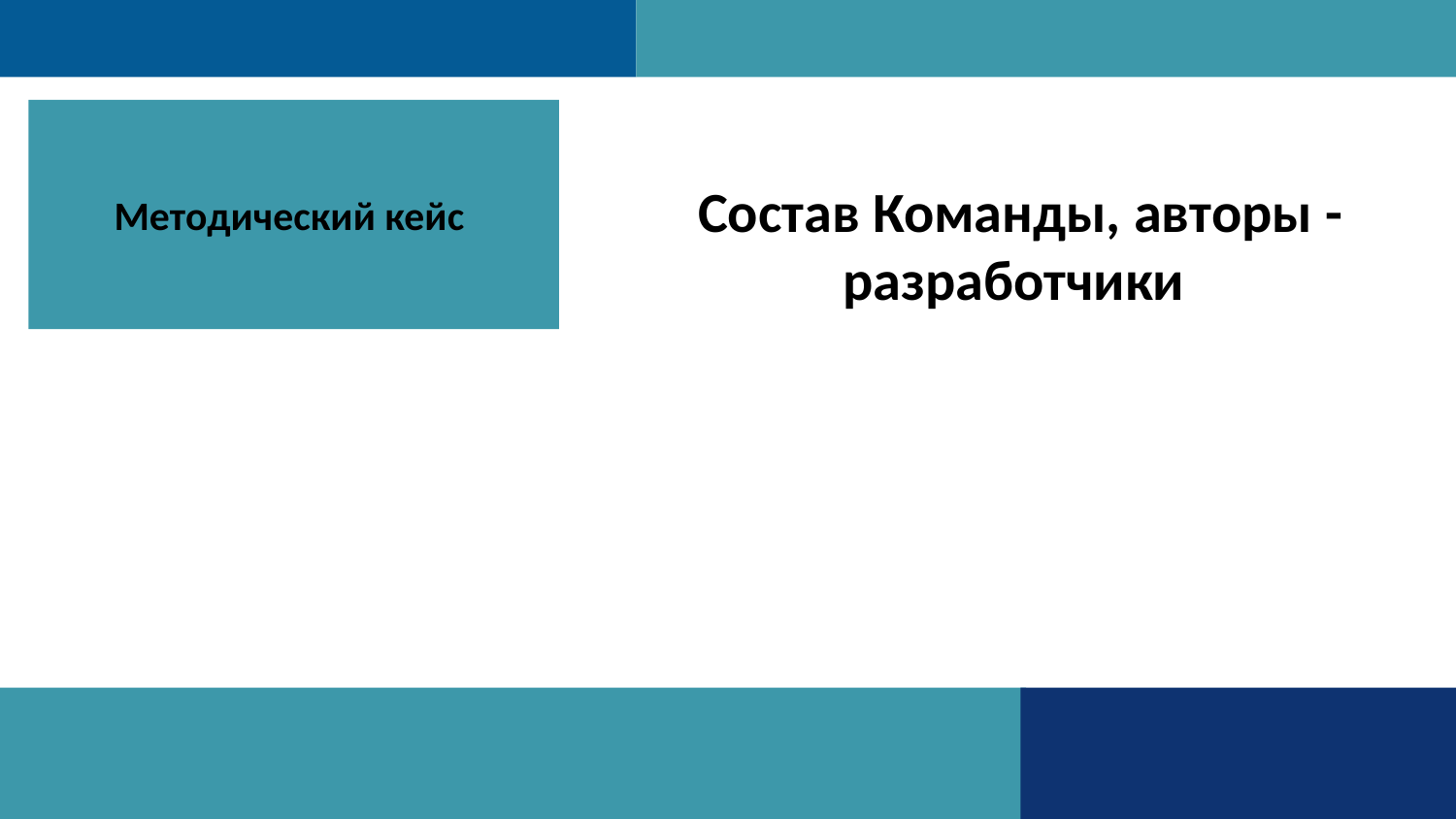

Методический кейс
Состав Команды, авторы - разработчики